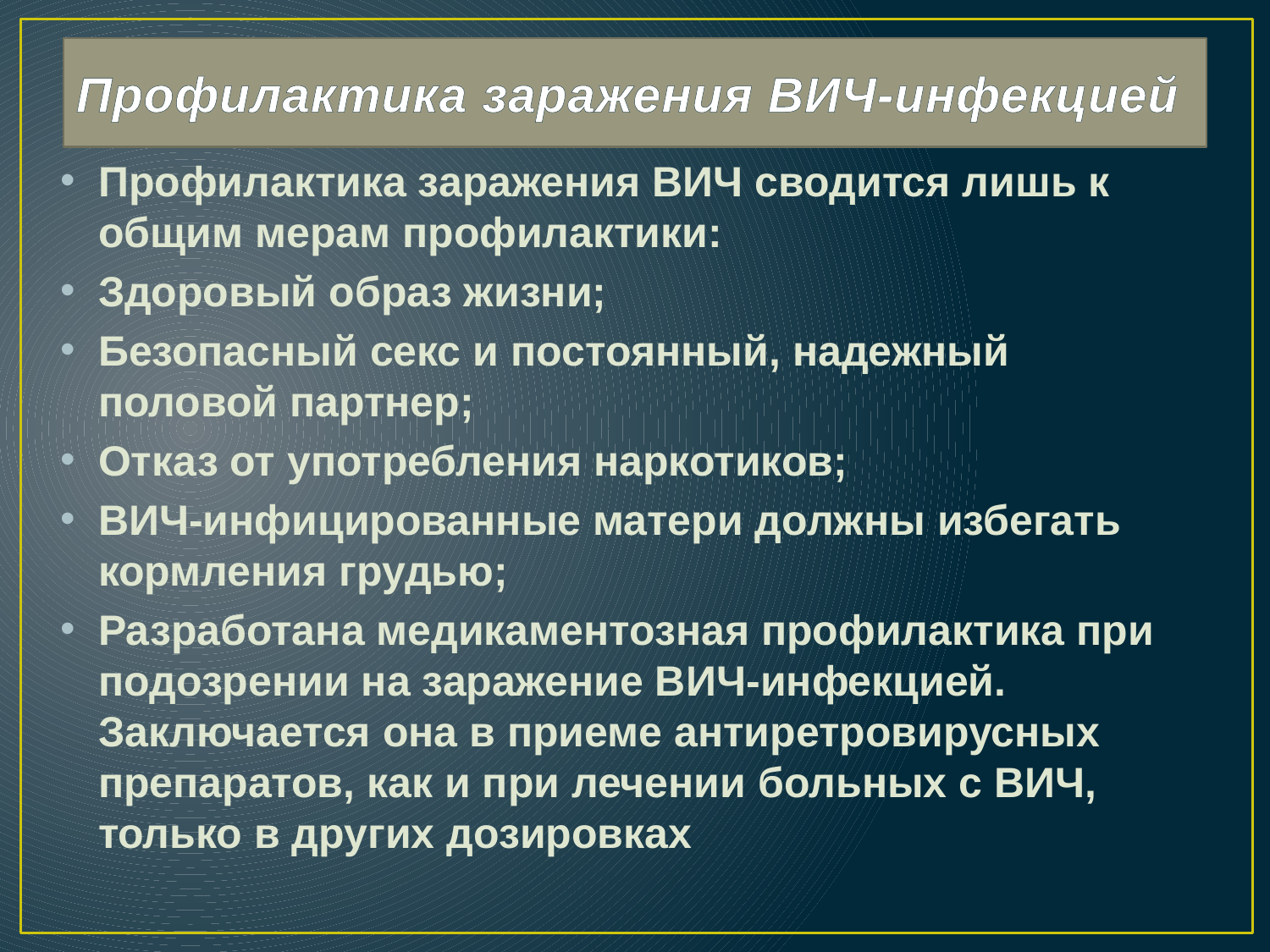

# Профилактика заражения ВИЧ-инфекцией
Профилактика заражения ВИЧ сводится лишь к общим мерам профилактики:
Здоровый образ жизни;
Безопасный секс и постоянный, надежный половой партнер;
Отказ от употребления наркотиков;
ВИЧ-инфицированные матери должны избегать кормления грудью;
Разработана медикаментозная профилактика при подозрении на заражение ВИЧ-инфекцией. Заключается она в приеме антиретровирусных препаратов, как и при лечении больных с ВИЧ, только в других дозировках